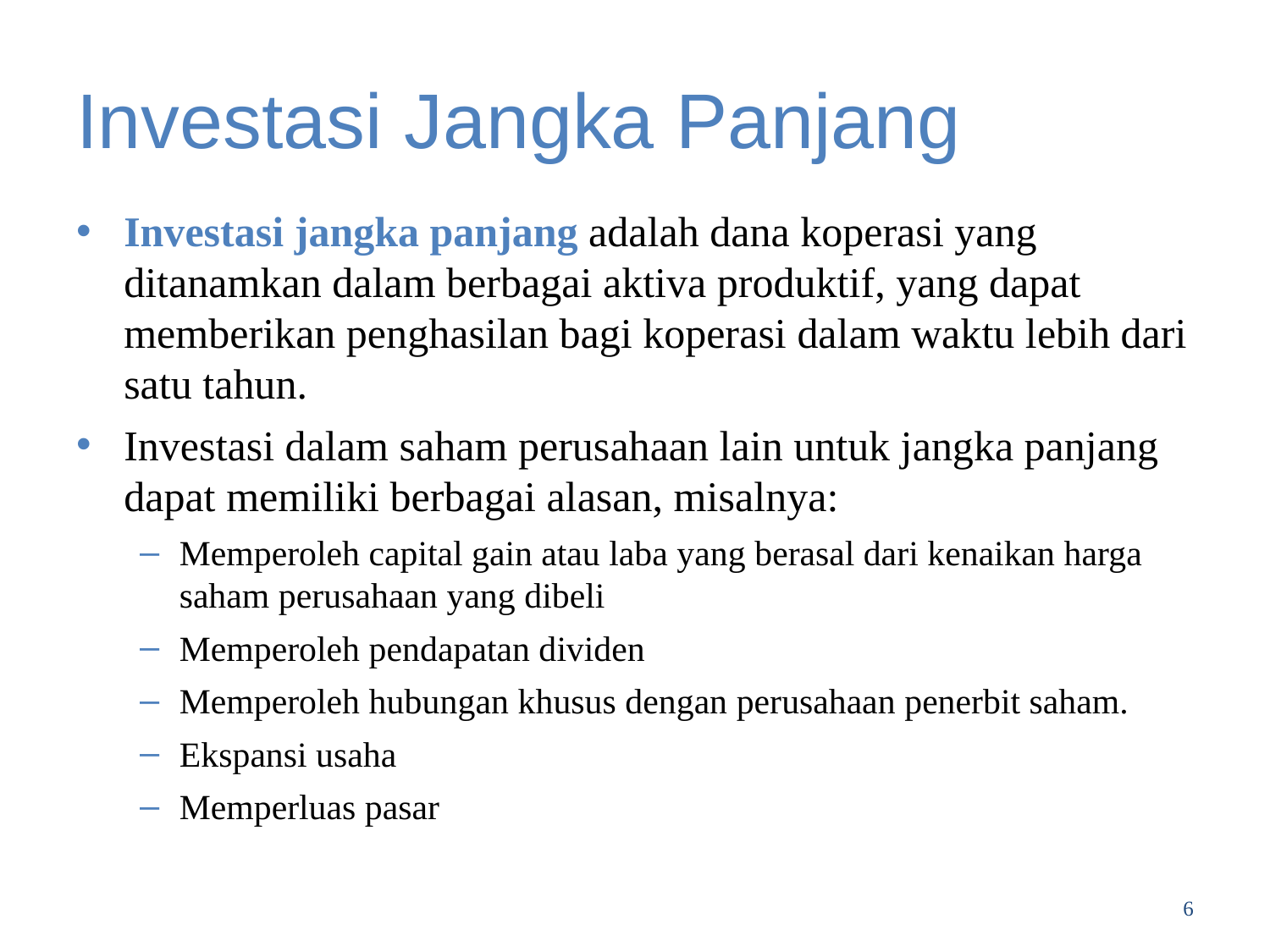

# Investasi Jangka Panjang
Investasi jangka panjang adalah dana koperasi yang ditanamkan dalam berbagai aktiva produktif, yang dapat memberikan penghasilan bagi koperasi dalam waktu lebih dari satu tahun.
Investasi dalam saham perusahaan lain untuk jangka panjang dapat memiliki berbagai alasan, misalnya:
Memperoleh capital gain atau laba yang berasal dari kenaikan harga saham perusahaan yang dibeli
Memperoleh pendapatan dividen
Memperoleh hubungan khusus dengan perusahaan penerbit saham.
Ekspansi usaha
Memperluas pasar
6